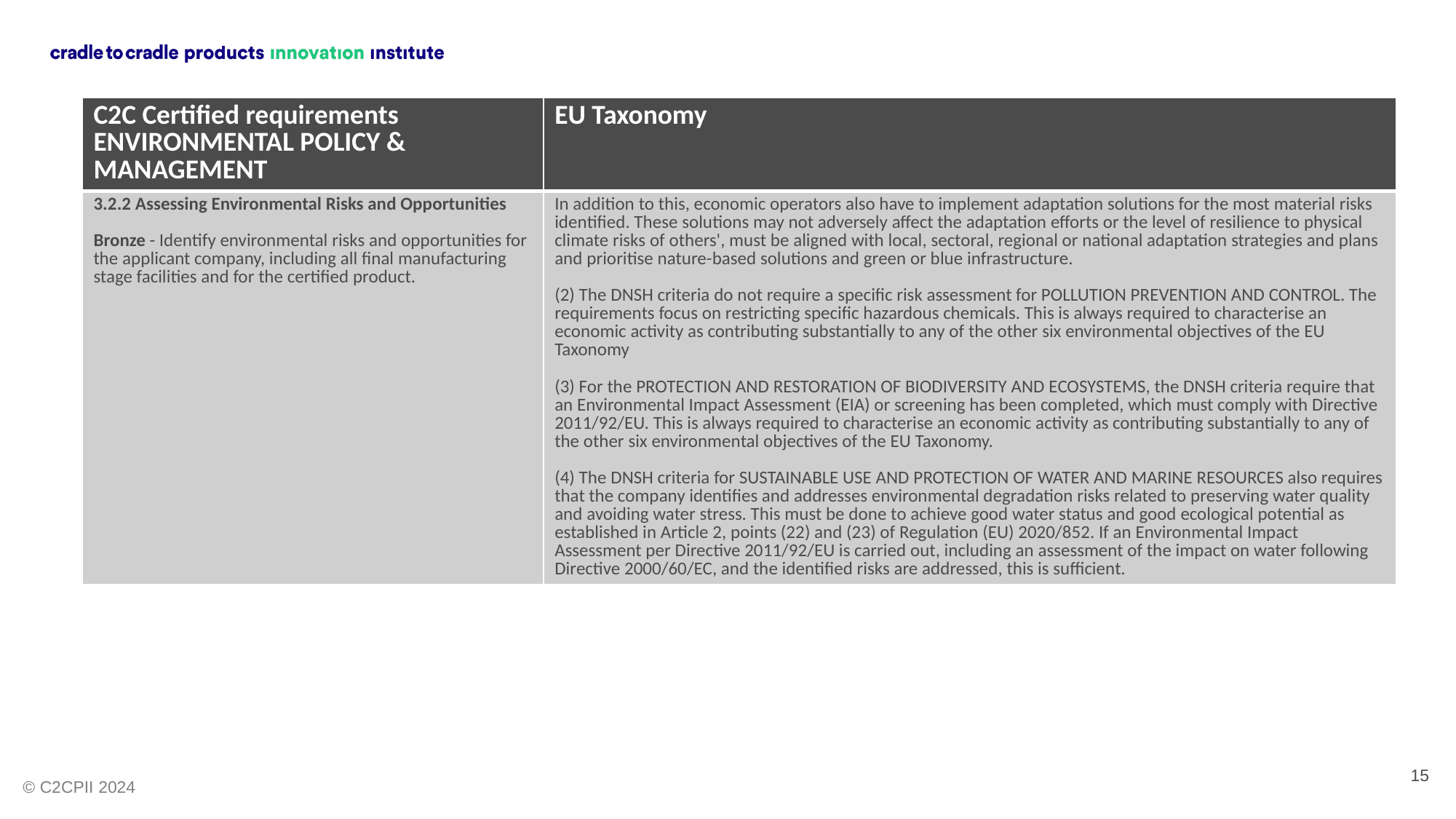

| C2C Certified requirements ENVIRONMENTAL POLICY & MANAGEMENT | EU Taxonomy |
| --- | --- |
| 3.2.2 Assessing Environmental Risks and Opportunities Bronze - Identify environmental risks and opportunities for the applicant company, including all final manufacturing stage facilities and for the certified product. | In addition to this, economic operators also have to implement adaptation solutions for the most material risks identified. These solutions may not adversely affect the adaptation efforts or the level of resilience to physical climate risks of others', must be aligned with local, sectoral, regional or national adaptation strategies and plans and prioritise nature-based solutions and green or blue infrastructure. (2) The DNSH criteria do not require a specific risk assessment for POLLUTION PREVENTION AND CONTROL. The requirements focus on restricting specific hazardous chemicals. This is always required to characterise an economic activity as contributing substantially to any of the other six environmental objectives of the EU Taxonomy (3) For the PROTECTION AND RESTORATION OF BIODIVERSITY AND ECOSYSTEMS, the DNSH criteria require that an Environmental Impact Assessment (EIA) or screening has been completed, which must comply with Directive 2011/92/EU. This is always required to characterise an economic activity as contributing substantially to any of the other six environmental objectives of the EU Taxonomy. (4) The DNSH criteria for SUSTAINABLE USE AND PROTECTION OF WATER AND MARINE RESOURCES also requires that the company identifies and addresses environmental degradation risks related to preserving water quality and avoiding water stress. This must be done to achieve good water status and good ecological potential as established in Article 2, points (22) and (23) of Regulation (EU) 2020/852. If an Environmental Impact Assessment per Directive 2011/92/EU is carried out, including an assessment of the impact on water following Directive 2000/60/EC, and the identified risks are addressed, this is sufficient. |
15